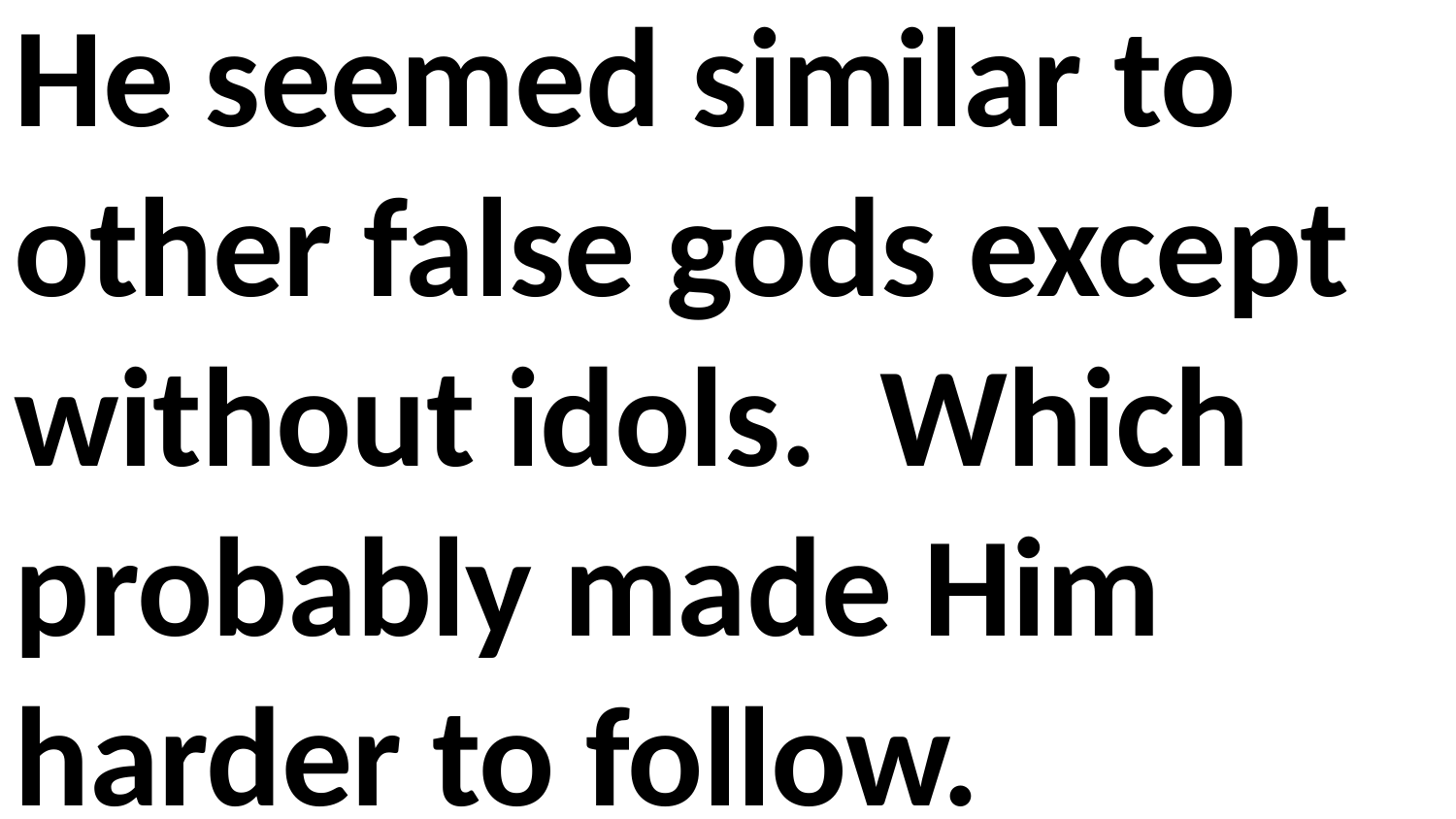

He seemed similar to other false gods except without idols.  Which probably made Him harder to follow.